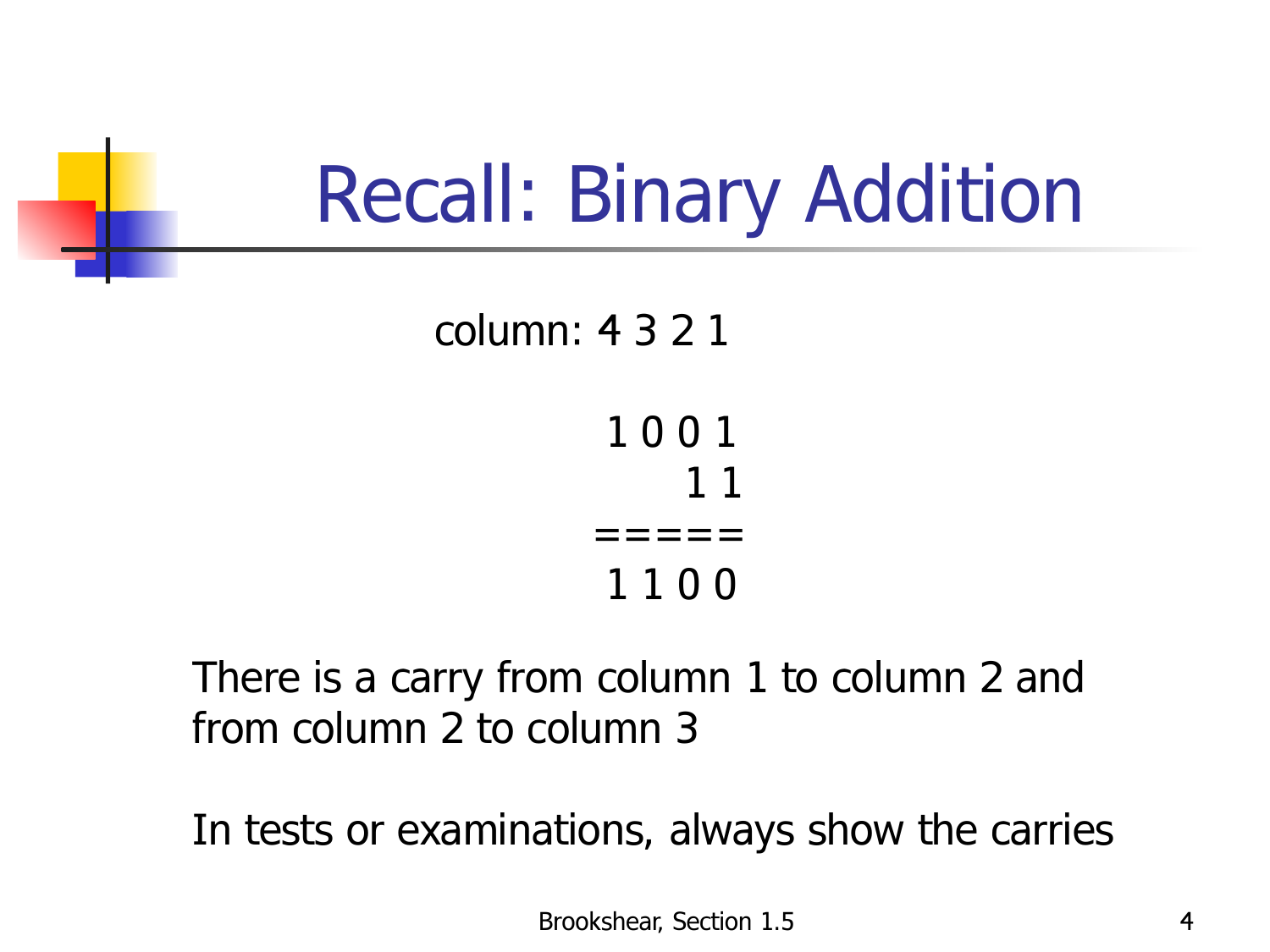

# Recall: Binary Addition
  column: 4 3 2 1

               1 0 0 1
                     1 1
              =====
               1 1 0 0
There is a carry from column 1 to column 2 and
from column 2 to column 3

In tests or examinations, always show the carries

Brookshear, Section 1.5
4